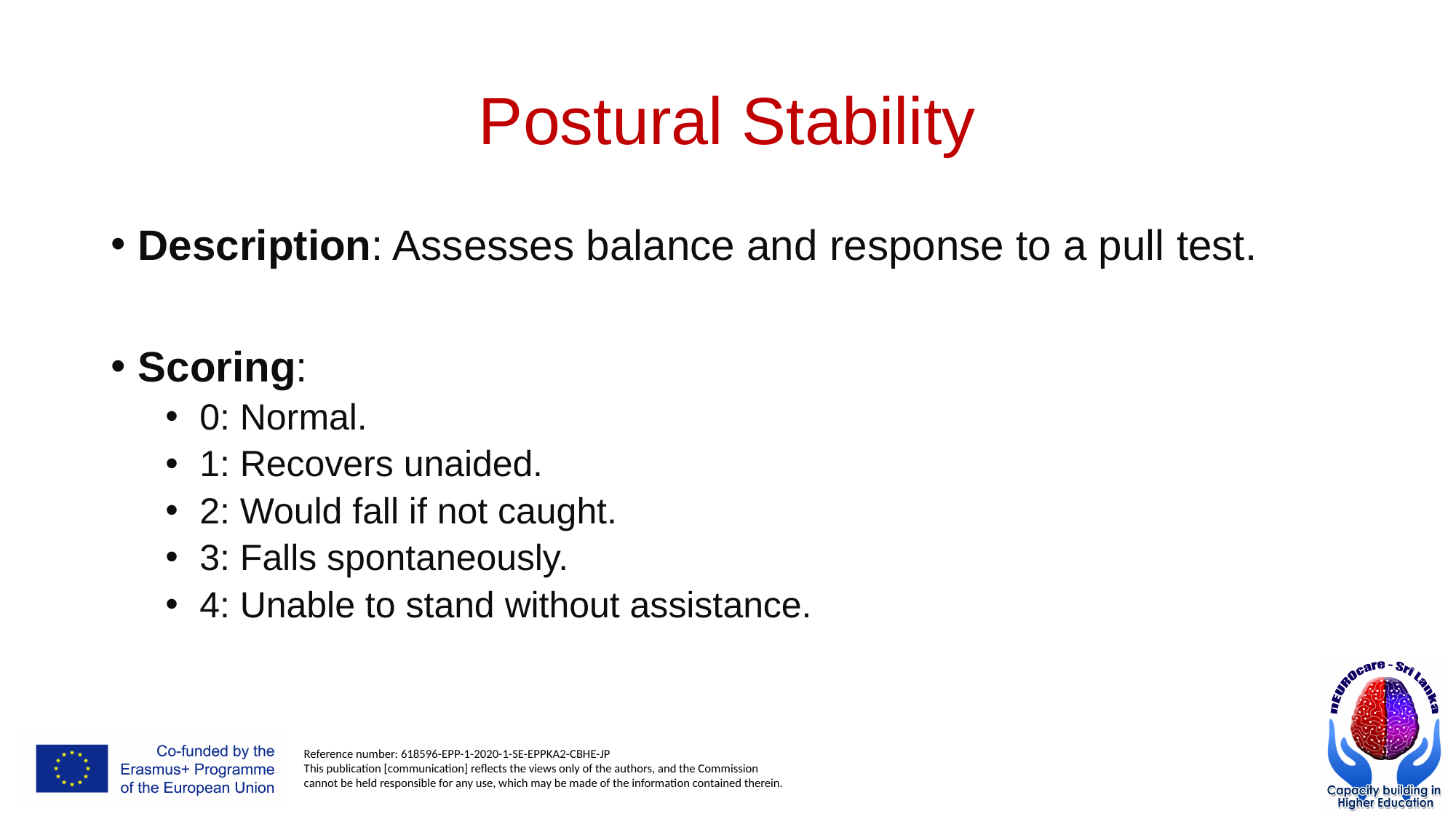

# Postural Stability
Description: Assesses balance and response to a pull test.

Scoring:
0: Normal.
1: Recovers unaided.
2: Would fall if not caught.
3: Falls spontaneously.
4: Unable to stand without assistance.